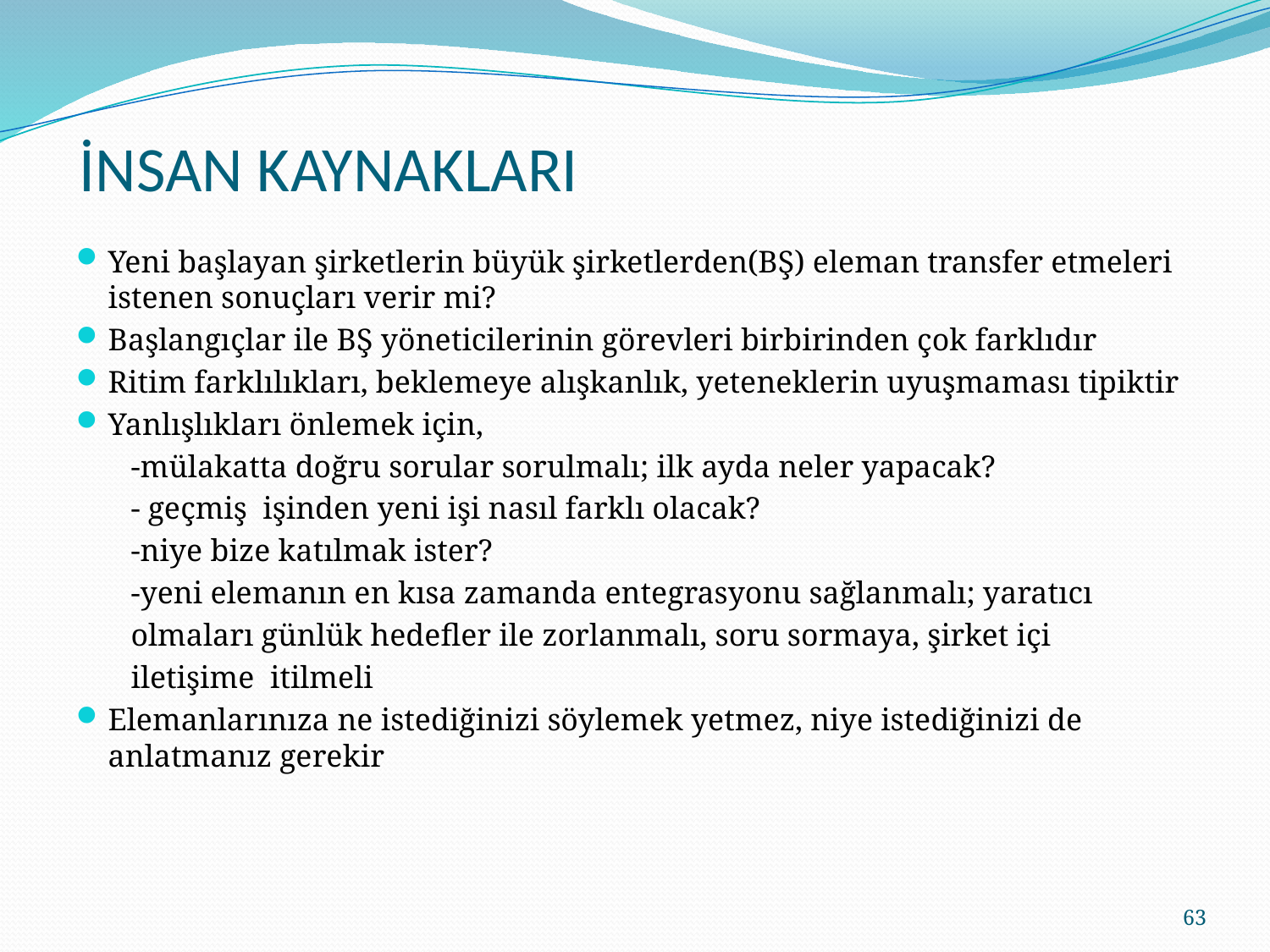

# İNSAN KAYNAKLARI
Yeni başlayan şirketlerin büyük şirketlerden(BŞ) eleman transfer etmeleri istenen sonuçları verir mi?
Başlangıçlar ile BŞ yöneticilerinin görevleri birbirinden çok farklıdır
Ritim farklılıkları, beklemeye alışkanlık, yeteneklerin uyuşmaması tipiktir
Yanlışlıkları önlemek için,
       -mülakatta doğru sorular sorulmalı; ilk ayda neler yapacak?
       - geçmiş  işinden yeni işi nasıl farklı olacak?
       -niye bize katılmak ister?
       -yeni elemanın en kısa zamanda entegrasyonu sağlanmalı; yaratıcı
       olmaları günlük hedefler ile zorlanmalı, soru sormaya, şirket içi
       iletişime  itilmeli
Elemanlarınıza ne istediğinizi söylemek yetmez, niye istediğinizi de anlatmanız gerekir

63